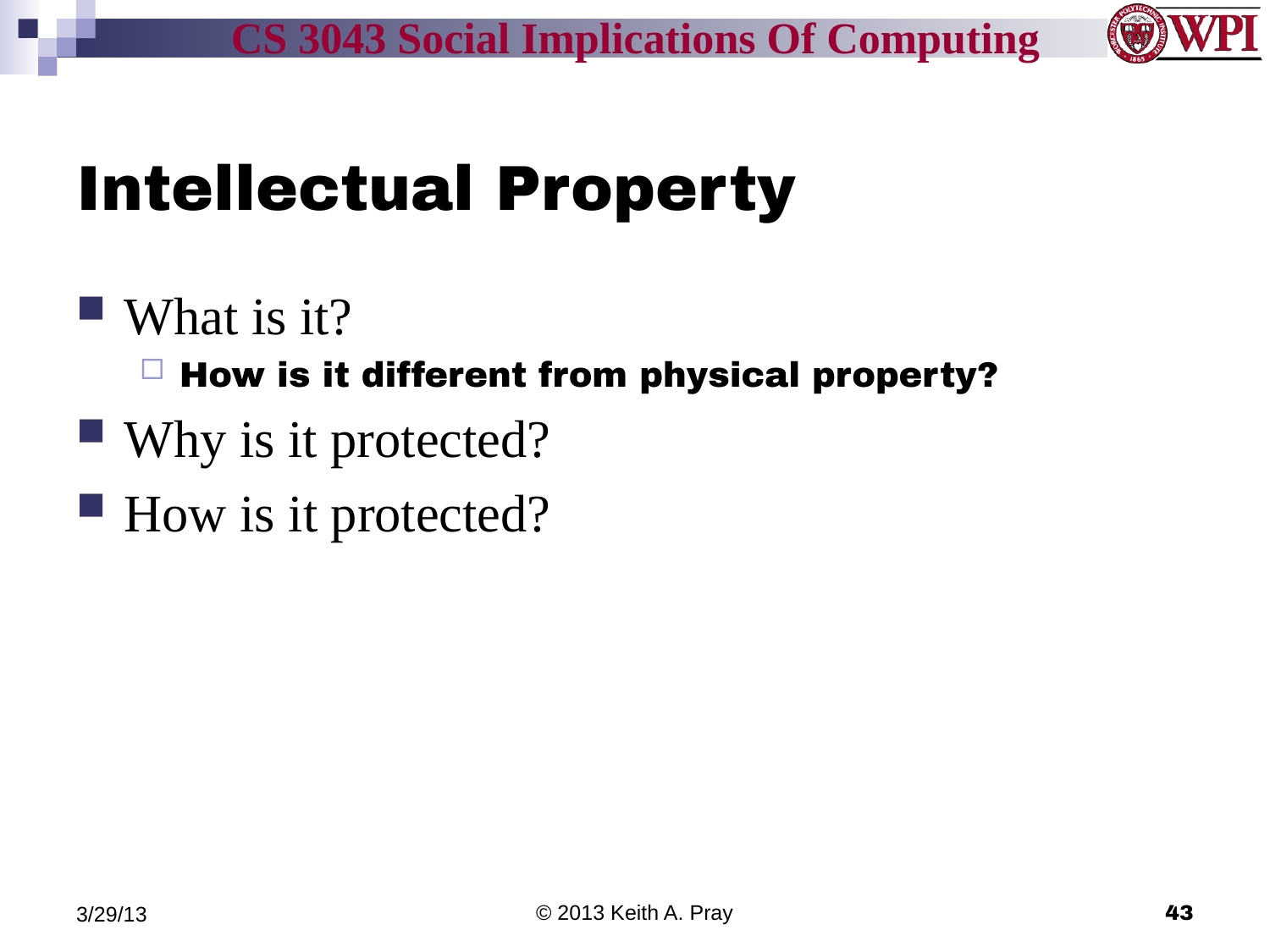

# Intellectual Property
What is it?
How is it different from physical property?
Why is it protected?
How is it protected?

3/29/13
© 2013 Keith A. Pray
43